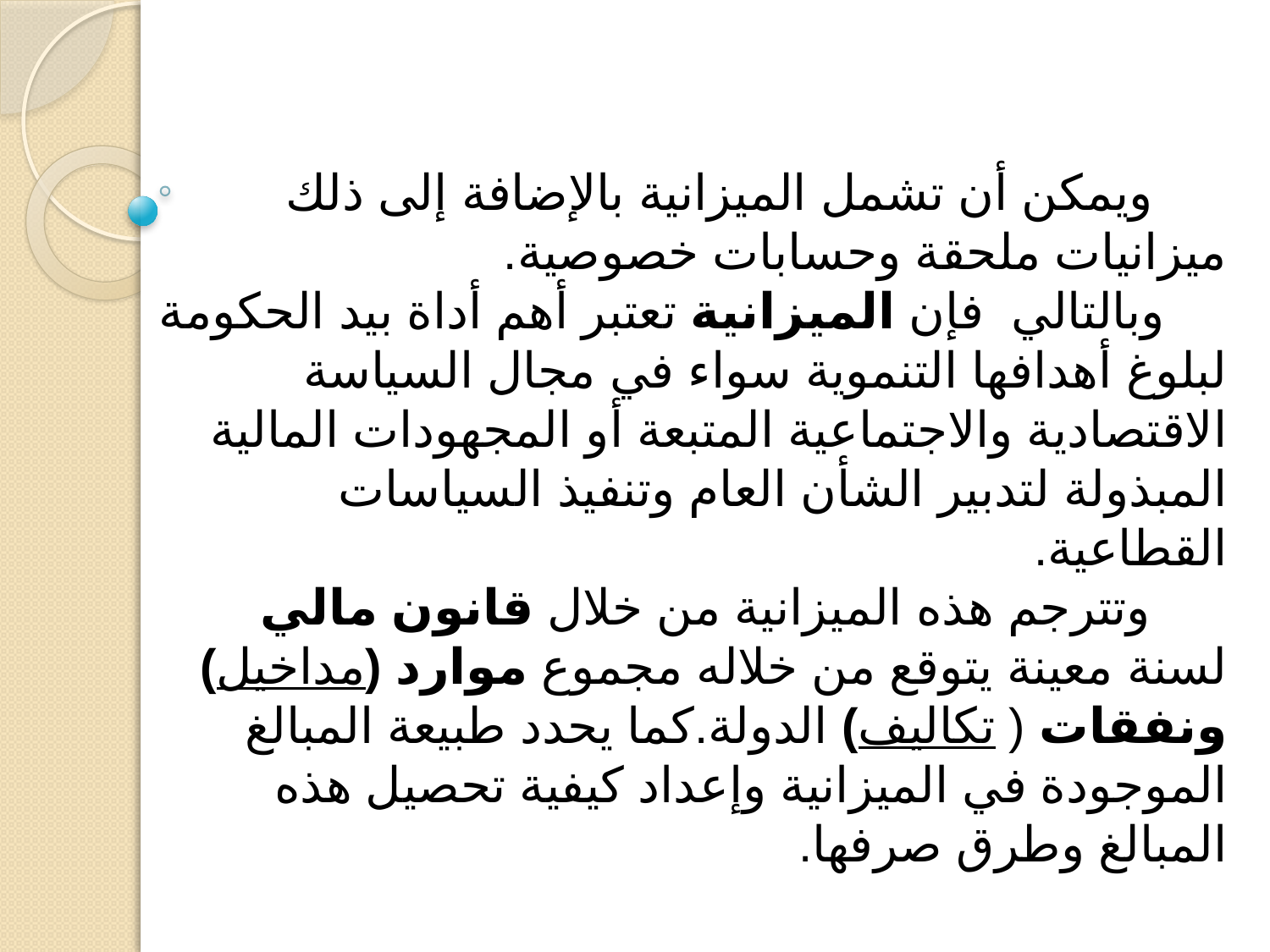

ويمكن أن تشمل الميزانية بالإضافة إلى ذلك ميزانيات ملحقة وحسابات خصوصية.
وبالتالي  فإن الميزانية تعتبر أهم أداة بيد الحكومة لبلوغ أهدافها التنموية سواء في مجال السياسة الاقتصادية والاجتماعية المتبعة أو المجهودات المالية المبذولة لتدبير الشأن العام وتنفيذ السياسات القطاعية.
 وتترجم هذه الميزانية من خلال قانون مالي لسنة معينة يتوقع من خلاله مجموع موارد (مداخيل) ونفقات ( تكاليف) الدولة.كما يحدد طبيعة المبالغ الموجودة في الميزانية وإعداد كيفية تحصيل هذه المبالغ وطرق صرفها.